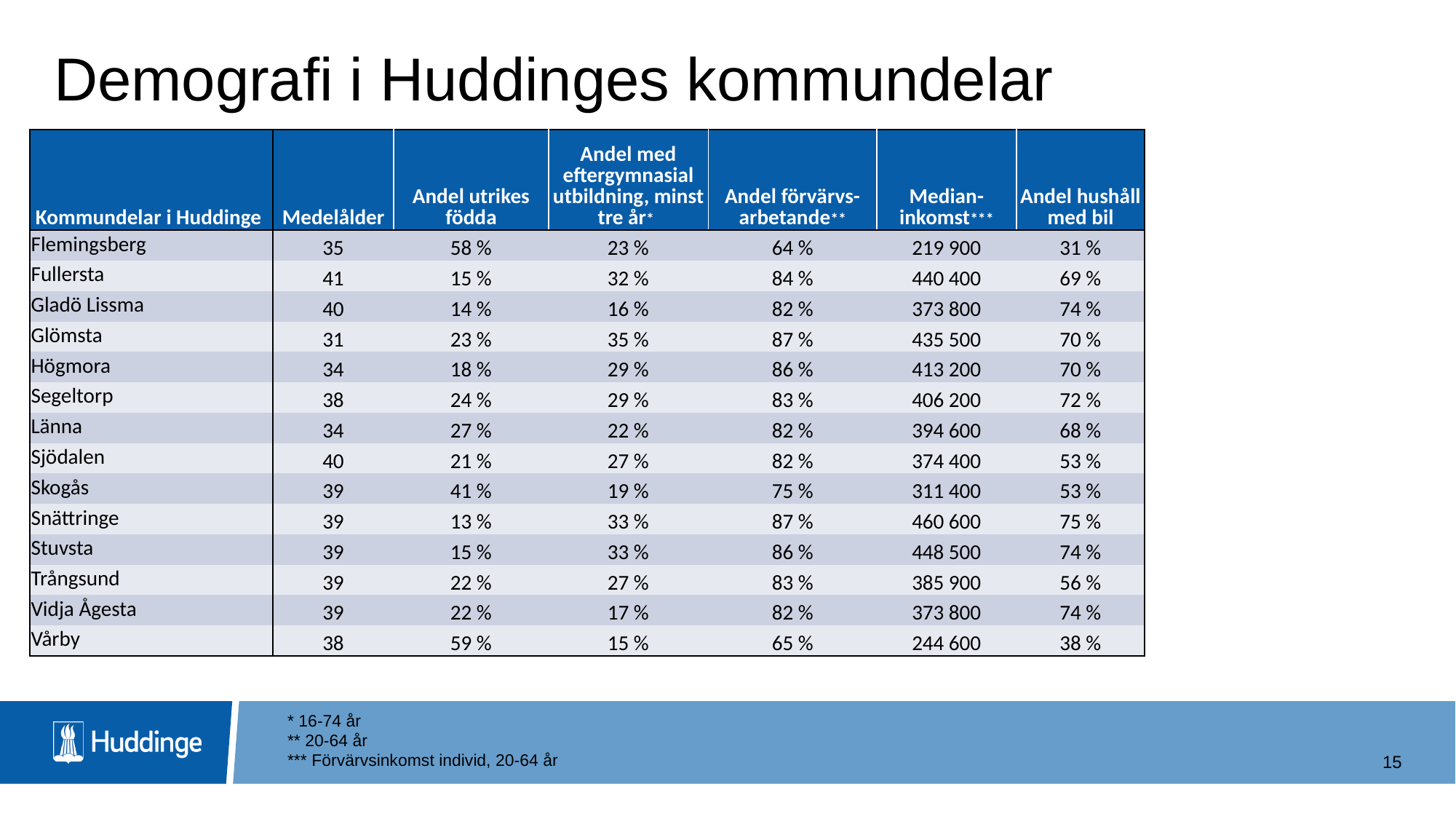

# Demografi i Huddinges kommundelar
| Kommundelar i Huddinge | Medelålder | Andel utrikes födda | Andel med eftergymnasial utbildning, minst tre år\* | Andel förvärvs-arbetande\*\* | Median-inkomst\*\*\* | Andel hushåll med bil |
| --- | --- | --- | --- | --- | --- | --- |
| Flemingsberg | 35 | 58 % | 23 % | 64 % | 219 900 | 31 % |
| Fullersta | 41 | 15 % | 32 % | 84 % | 440 400 | 69 % |
| Gladö Lissma | 40 | 14 % | 16 % | 82 % | 373 800 | 74 % |
| Glömsta | 31 | 23 % | 35 % | 87 % | 435 500 | 70 % |
| Högmora | 34 | 18 % | 29 % | 86 % | 413 200 | 70 % |
| Segeltorp | 38 | 24 % | 29 % | 83 % | 406 200 | 72 % |
| Länna | 34 | 27 % | 22 % | 82 % | 394 600 | 68 % |
| Sjödalen | 40 | 21 % | 27 % | 82 % | 374 400 | 53 % |
| Skogås | 39 | 41 % | 19 % | 75 % | 311 400 | 53 % |
| Snättringe | 39 | 13 % | 33 % | 87 % | 460 600 | 75 % |
| Stuvsta | 39 | 15 % | 33 % | 86 % | 448 500 | 74 % |
| Trångsund | 39 | 22 % | 27 % | 83 % | 385 900 | 56 % |
| Vidja Ågesta | 39 | 22 % | 17 % | 82 % | 373 800 | 74 % |
| Vårby | 38 | 59 % | 15 % | 65 % | 244 600 | 38 % |
* 16-74 år
** 20-64 år
*** Förvärvsinkomst individ, 20-64 år
15